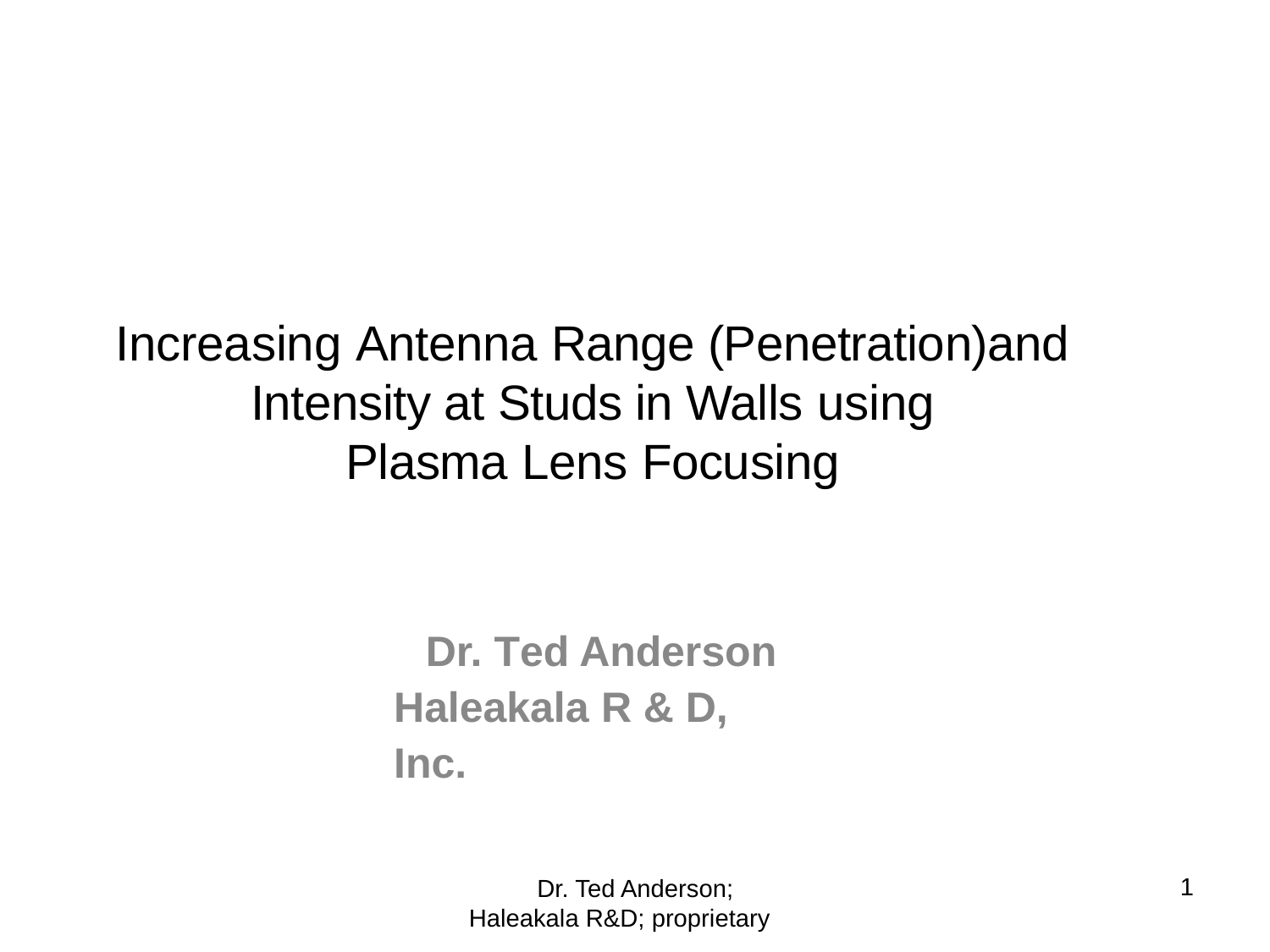

Increasing Antenna Range (Penetration)and Intensity at Studs in Walls using
Plasma Lens Focusing
Dr. Ted Anderson Haleakala R & D, Inc.
Dr. Ted Anderson; Haleakala R&D; proprietary
1